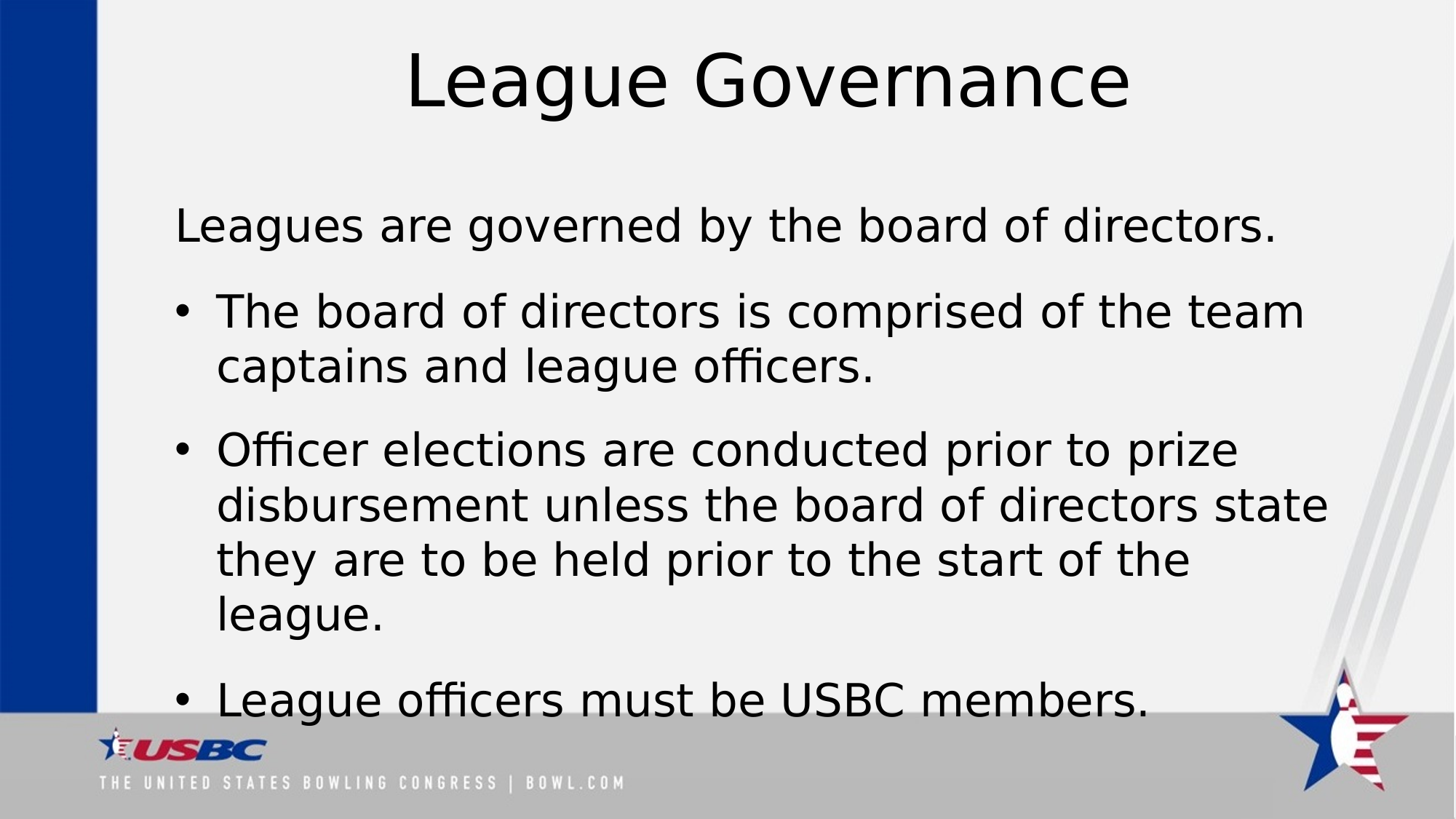

# League Governance
Leagues are governed by the board of directors.

The board of directors is comprised of the team captains and league officers.

Officer elections are conducted prior to prize disbursement unless the board of directors state they are to be held prior to the start of the league.

League officers must be USBC members.